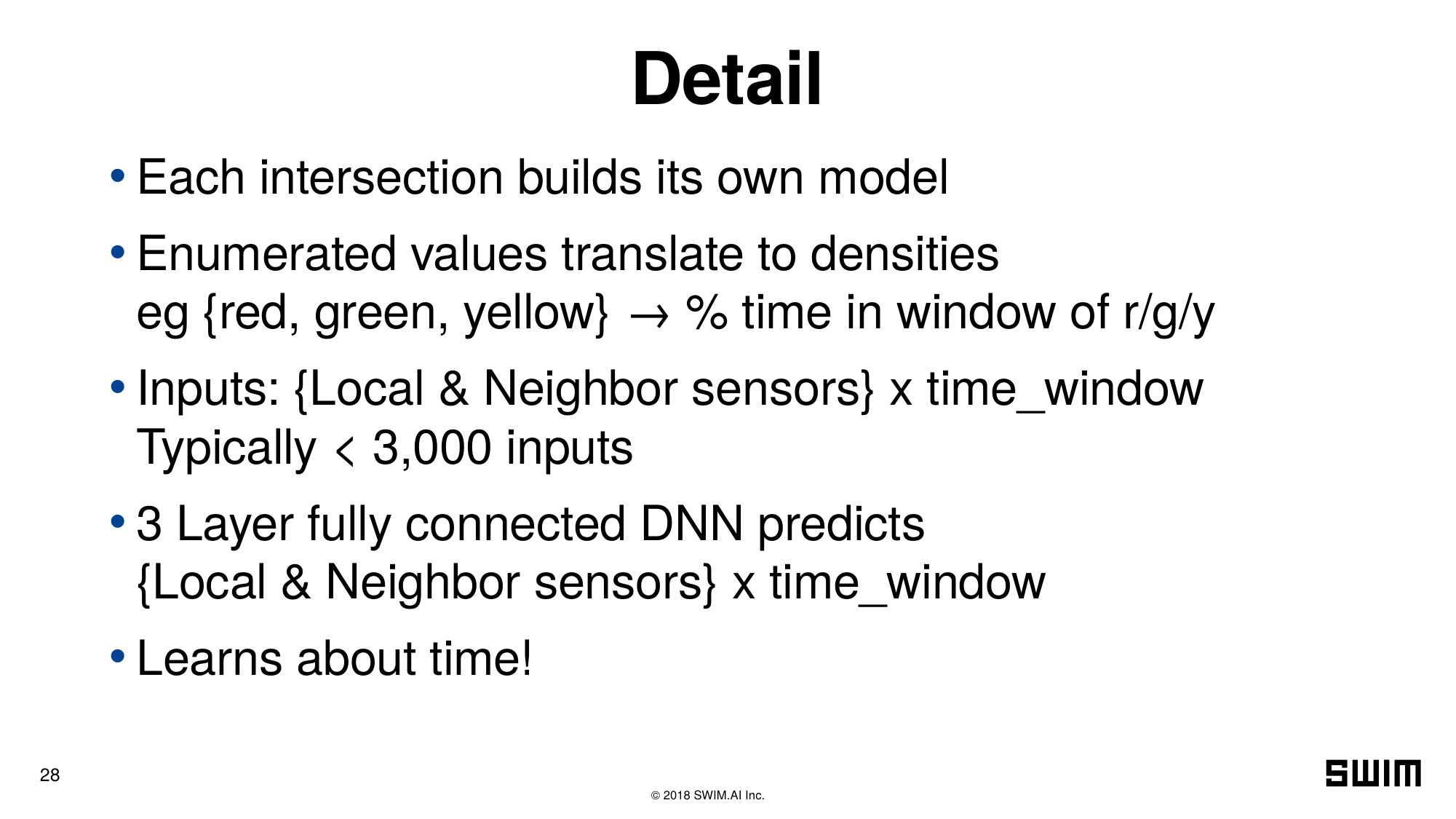

# Detail
Each intersection builds its own model
Enumerated values translate to densities
eg {red, green, yellow} → % time in window of r/g/y
Inputs: {Local & Neighbor sensors} x time_window
Typically < 3,000 inputs
3 Layer fully connected DNN predicts
{Local & Neighbor sensors} x time_window
Learns about time!